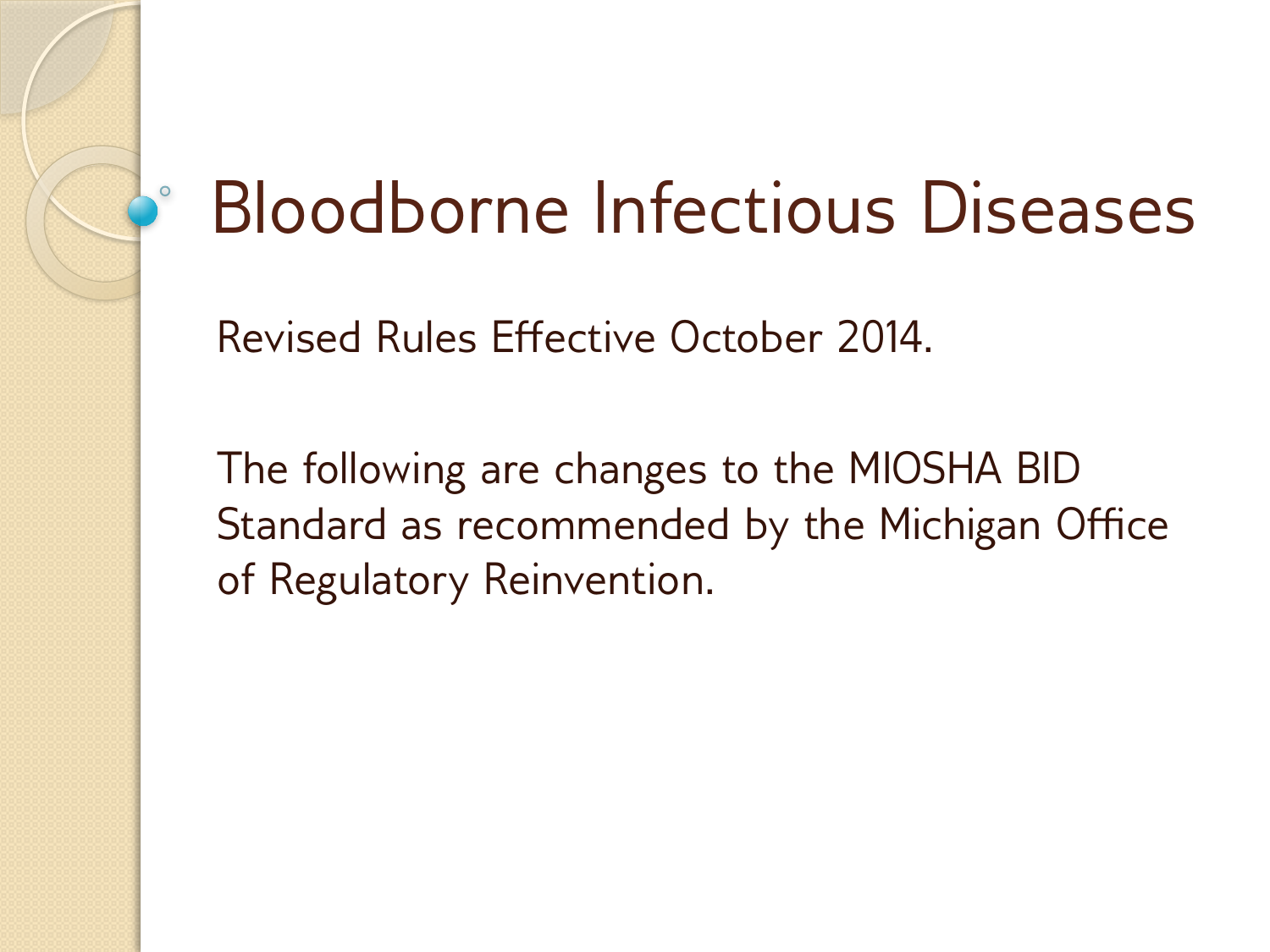

# Bloodborne Infectious Diseases
Revised Rules Effective October 2014.

The following are changes to the MIOSHA BID Standard as recommended by the Michigan Office of Regulatory Reinvention.